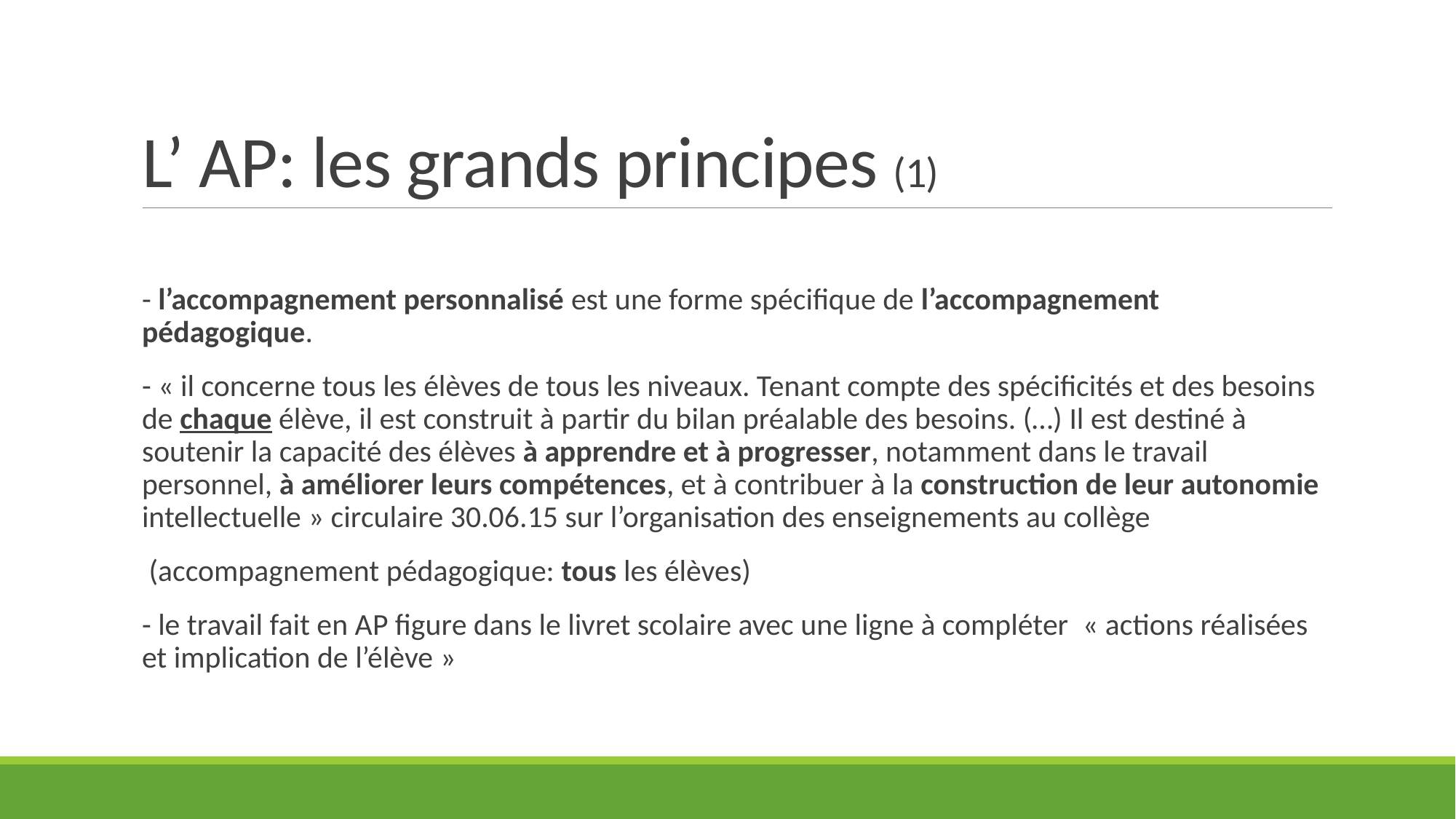

# L’ AP: les grands principes (1)

- l’accompagnement personnalisé est une forme spécifique de l’accompagnement pédagogique.
- « il concerne tous les élèves de tous les niveaux. Tenant compte des spécificités et des besoins de chaque élève, il est construit à partir du bilan préalable des besoins. (…) Il est destiné à soutenir la capacité des élèves à apprendre et à progresser, notamment dans le travail personnel, à améliorer leurs compétences, et à contribuer à la construction de leur autonomie intellectuelle » circulaire 30.06.15 sur l’organisation des enseignements au collège
 (accompagnement pédagogique: tous les élèves)
- le travail fait en AP figure dans le livret scolaire avec une ligne à compléter  « actions réalisées et implication de l’élève »